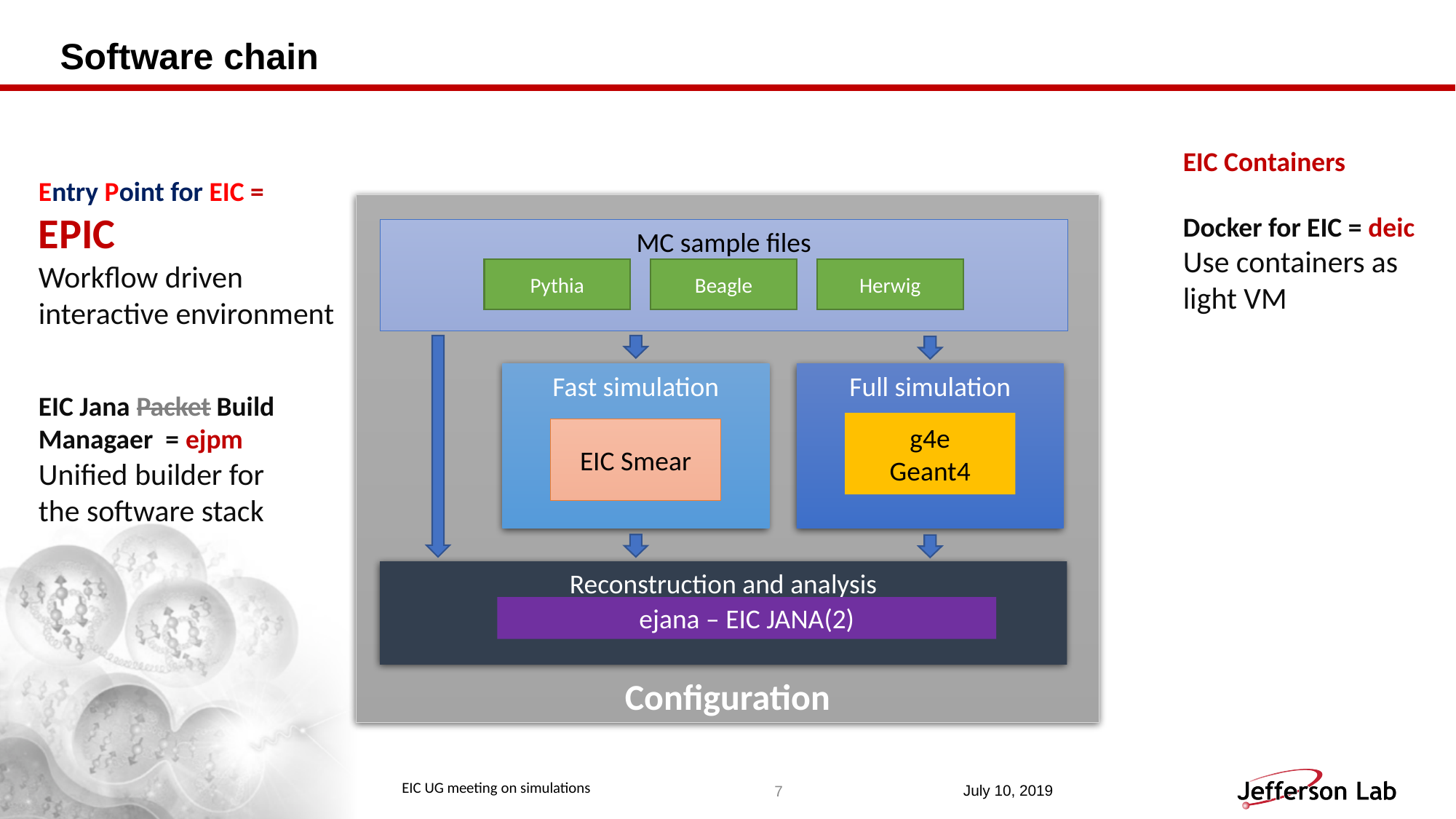

# Software chain
EIC Containers
Docker for EIC = deic
Use containers as light VM
Entry Point for EIC = EPIC
Workflow driven interactive environment
Configuration
MC sample files
Pythia
Beagle
Herwig

EIC Jana Packet Build
Managaer  = ejpm
Unified builder for the software stack
Fast simulation
Full simulation
g4e
Geant4
EIC Smear

Reconstruction and analysis
ejana – EIC JANA(2)
7